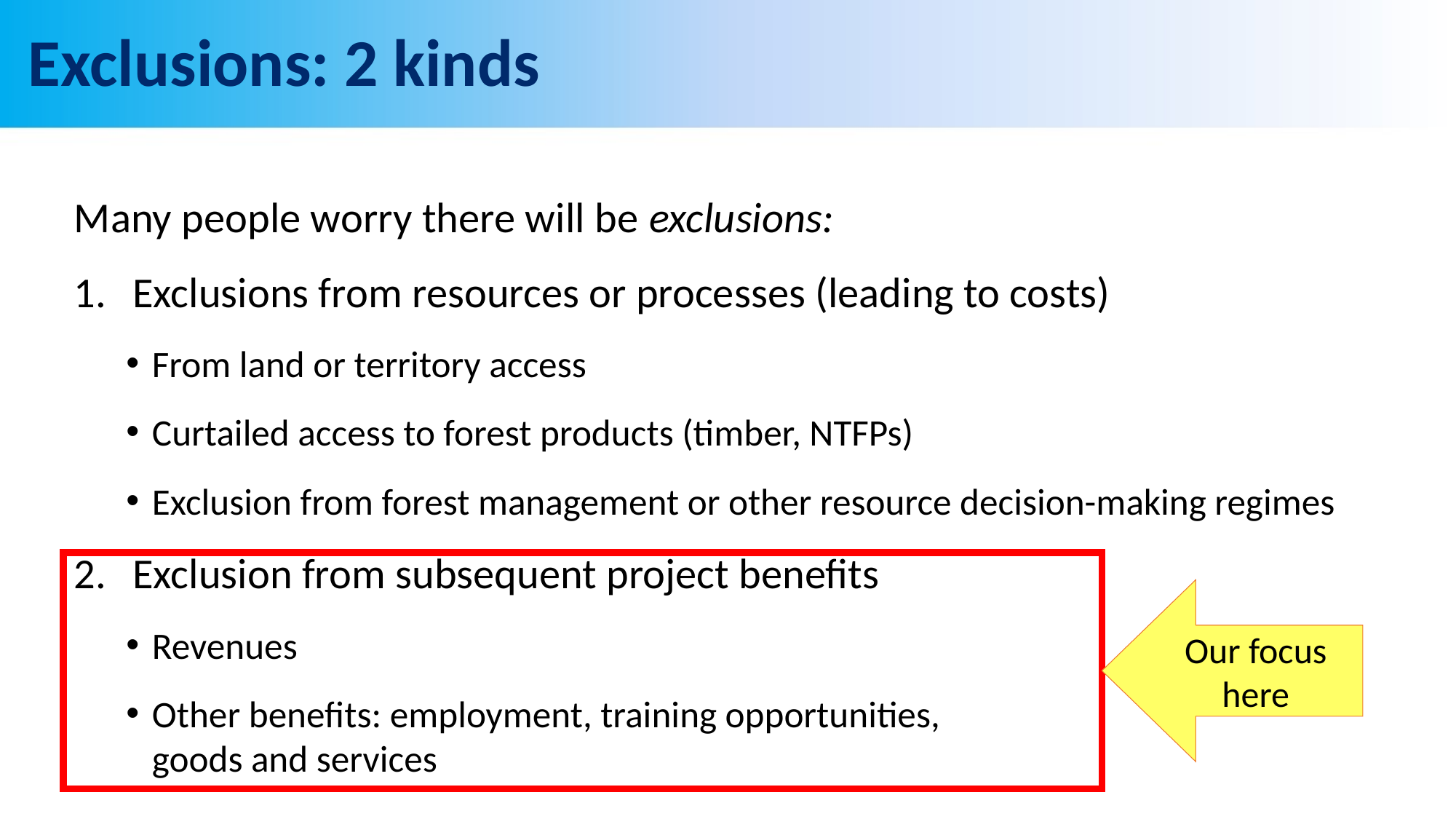

# Exclusions: 2 kinds
Many people worry there will be exclusions:
Exclusions from resources or processes (leading to costs)
From land or territory access
Curtailed access to forest products (timber, NTFPs)
Exclusion from forest management or other resource decision-making regimes
Exclusion from subsequent project benefits
Revenues
Other benefits: employment, training opportunities,
goods and services

Our focus here